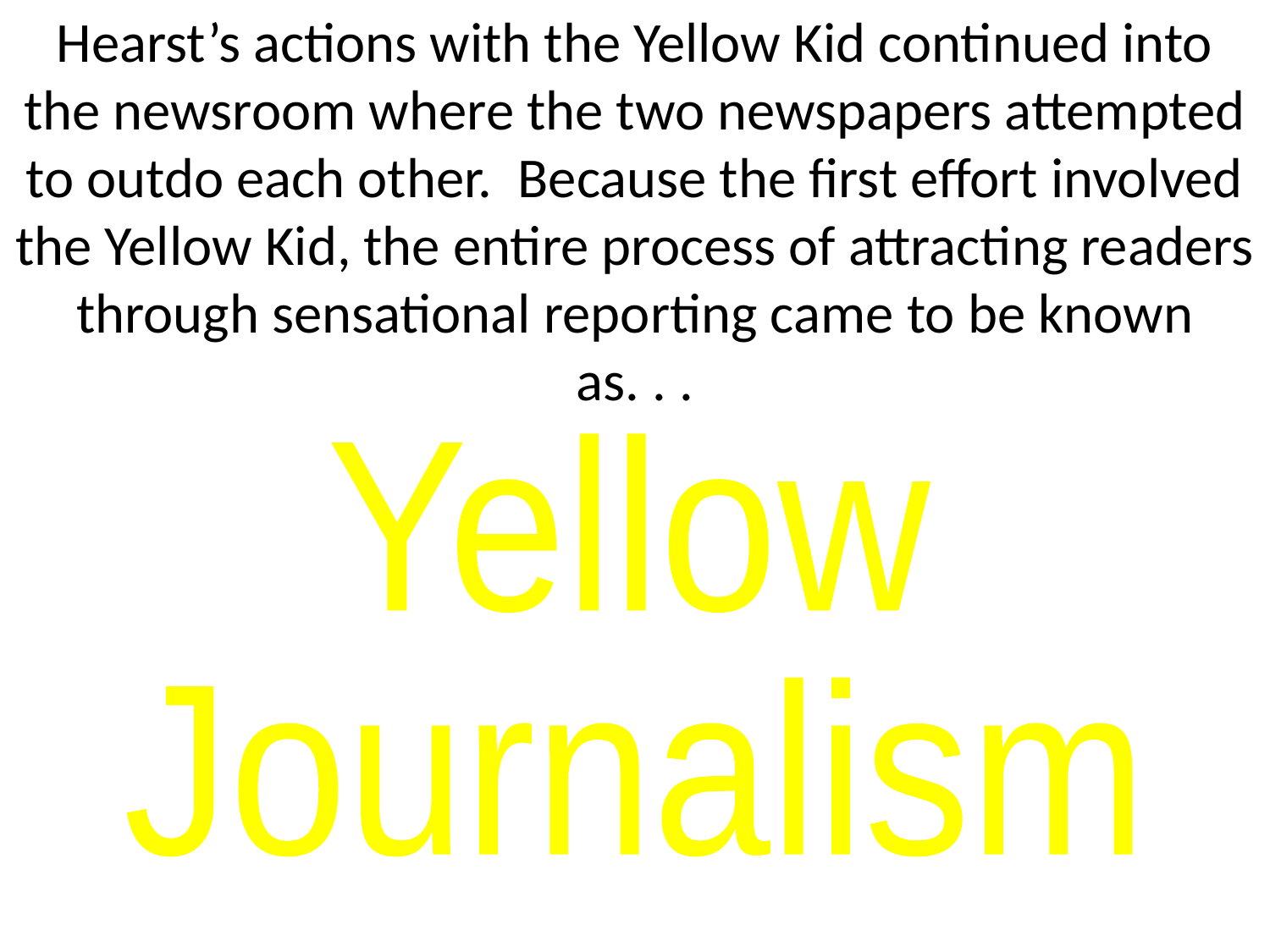

Hearst’s actions with the Yellow Kid continued into the newsroom where the two newspapers attempted to outdo each other.  Because the first effort involved the Yellow Kid, the entire process of attracting readers through sensational reporting came to be known as. . .
Yellow
Journalism